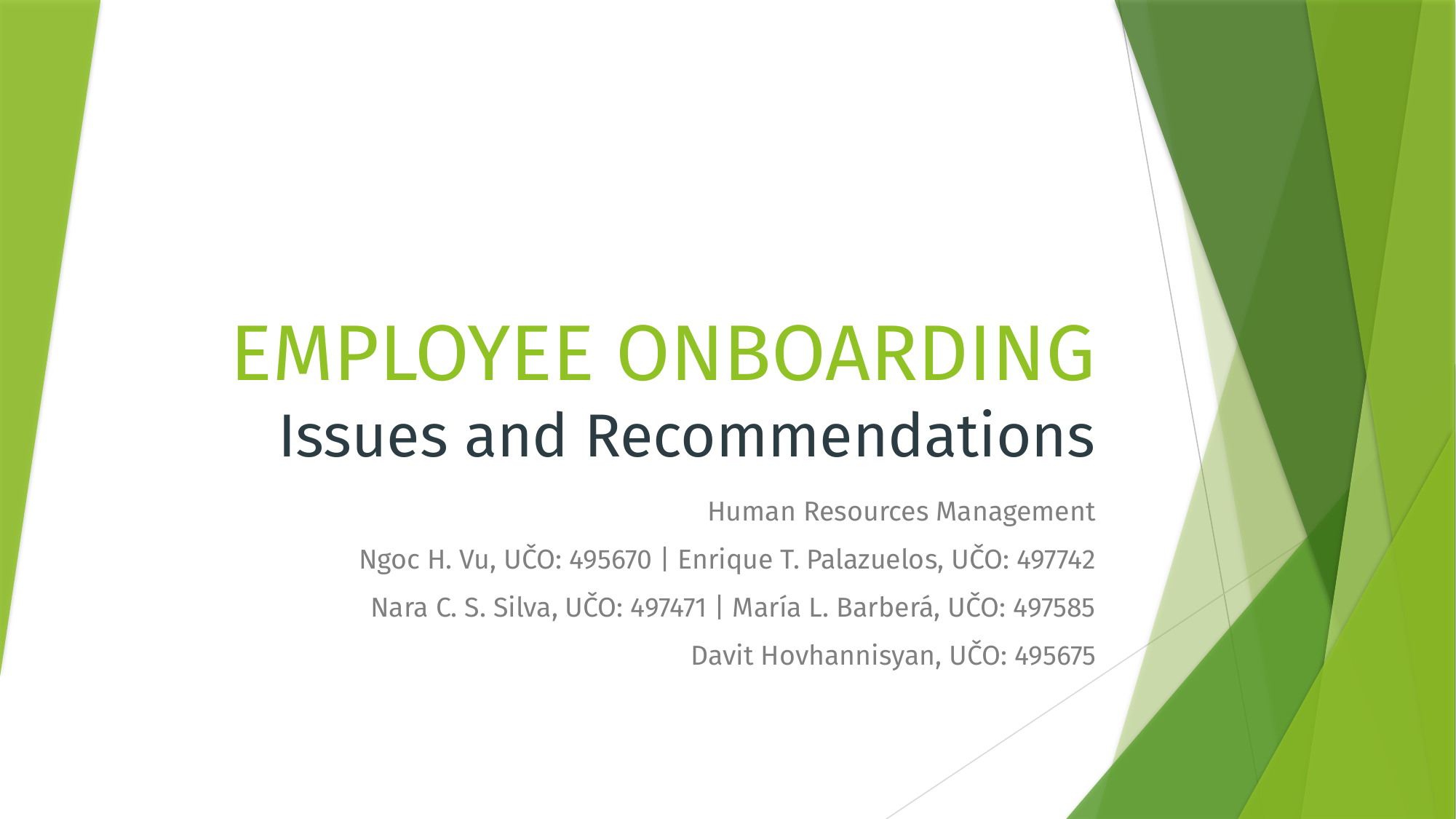

# EMPLOYEE ONBOARDING Issues and Recommendations
Human Resources Management
Ngoc H. Vu, UČO: 495670 | Enrique T. Palazuelos, UČO: 497742
Nara C. S. Silva, UČO: 497471 | María L. Barberá, UČO: 497585
Davit Hovhannisyan, UČO: 495675